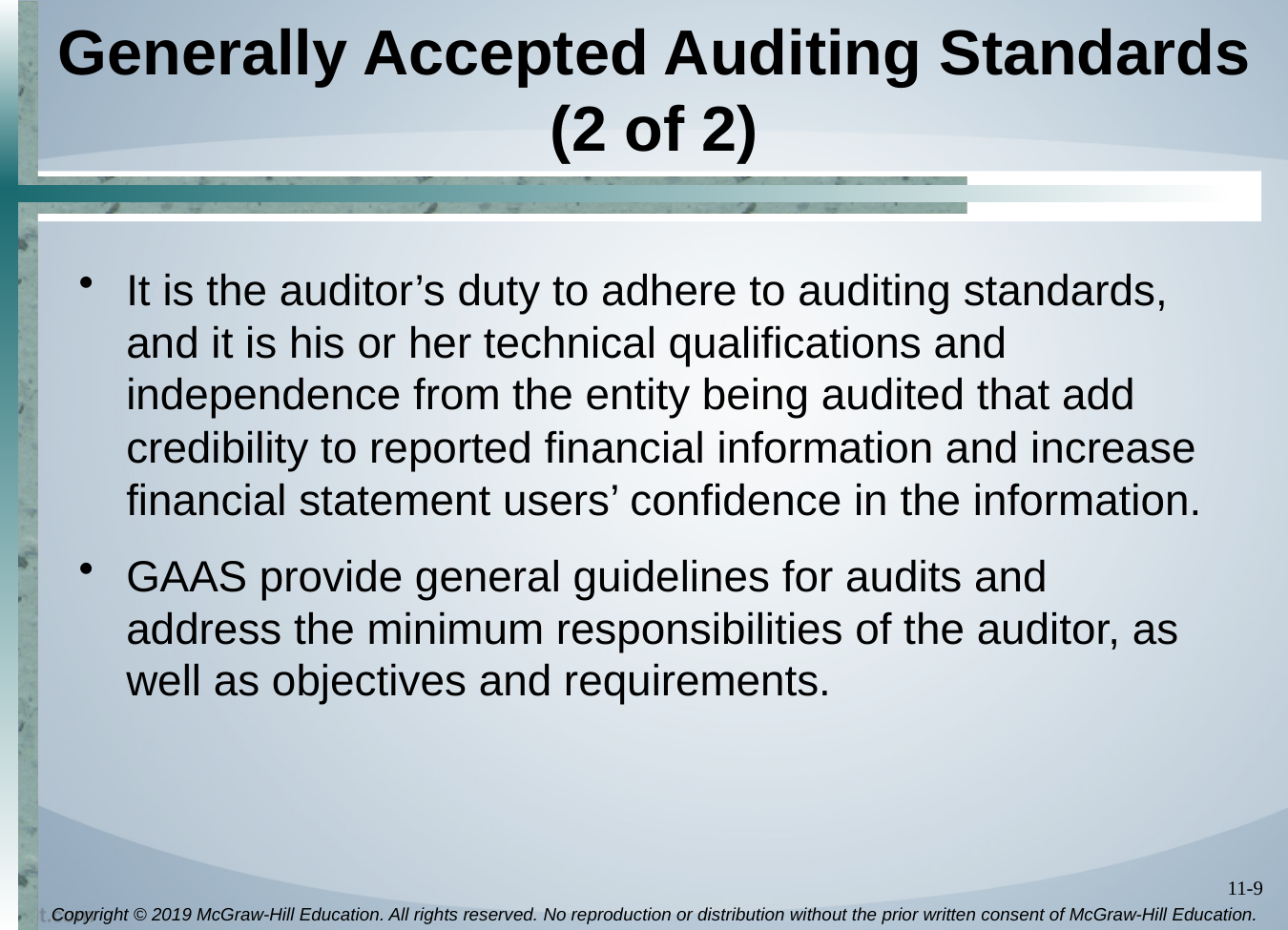

# Generally Accepted Auditing Standards (2 of 2)
It is the auditor’s duty to adhere to auditing standards, and it is his or her technical qualifications and independence from the entity being audited that add credibility to reported financial information and increase financial statement users’ confidence in the information.
GAAS provide general guidelines for audits and address the minimum responsibilities of the auditor, as well as objectives and requirements.